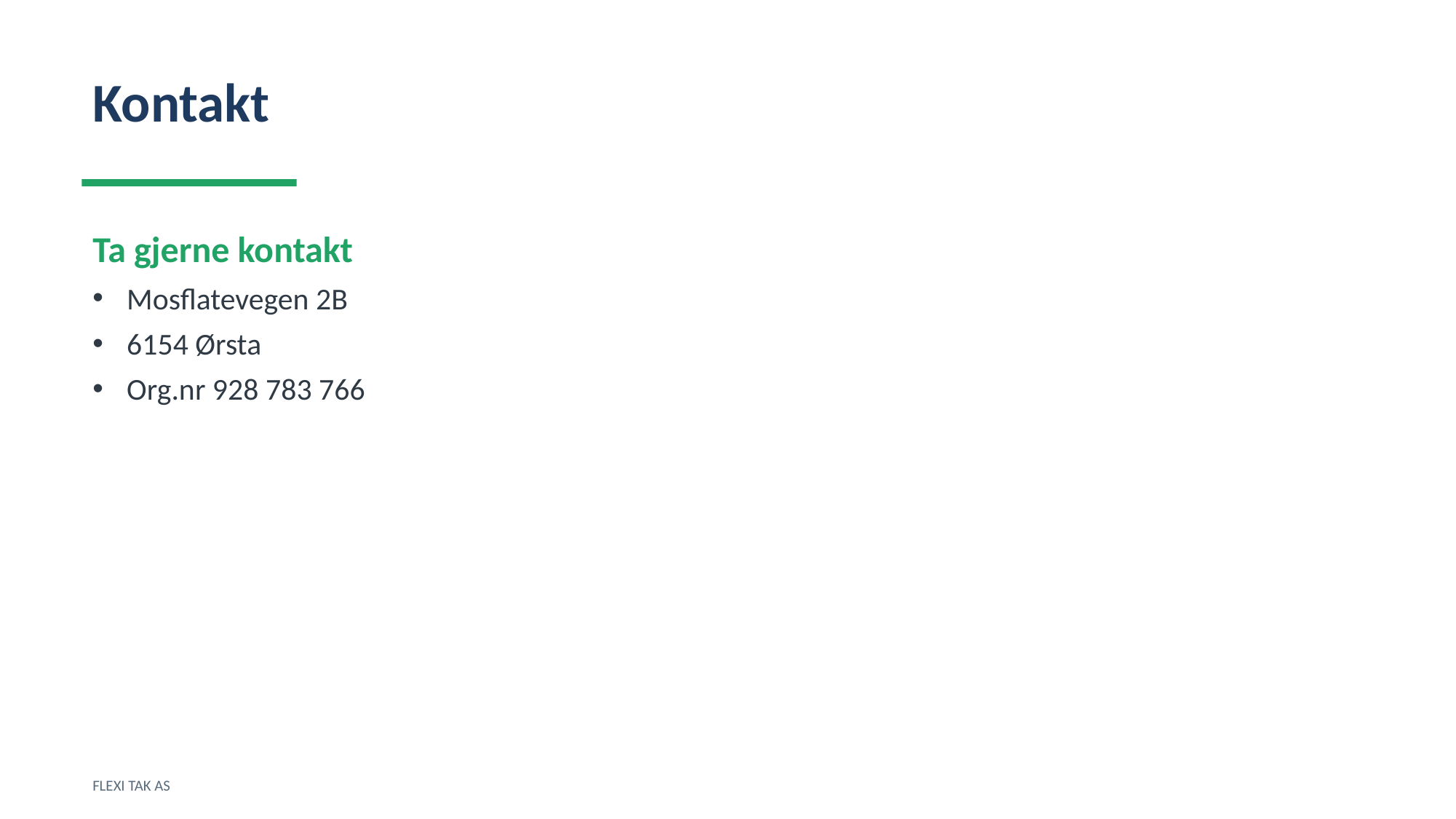

Kontakt

Ta gjerne kontakt
Mosflatevegen 2B
6154 Ørsta
Org.nr 928 783 766
FLEXI TAK AS